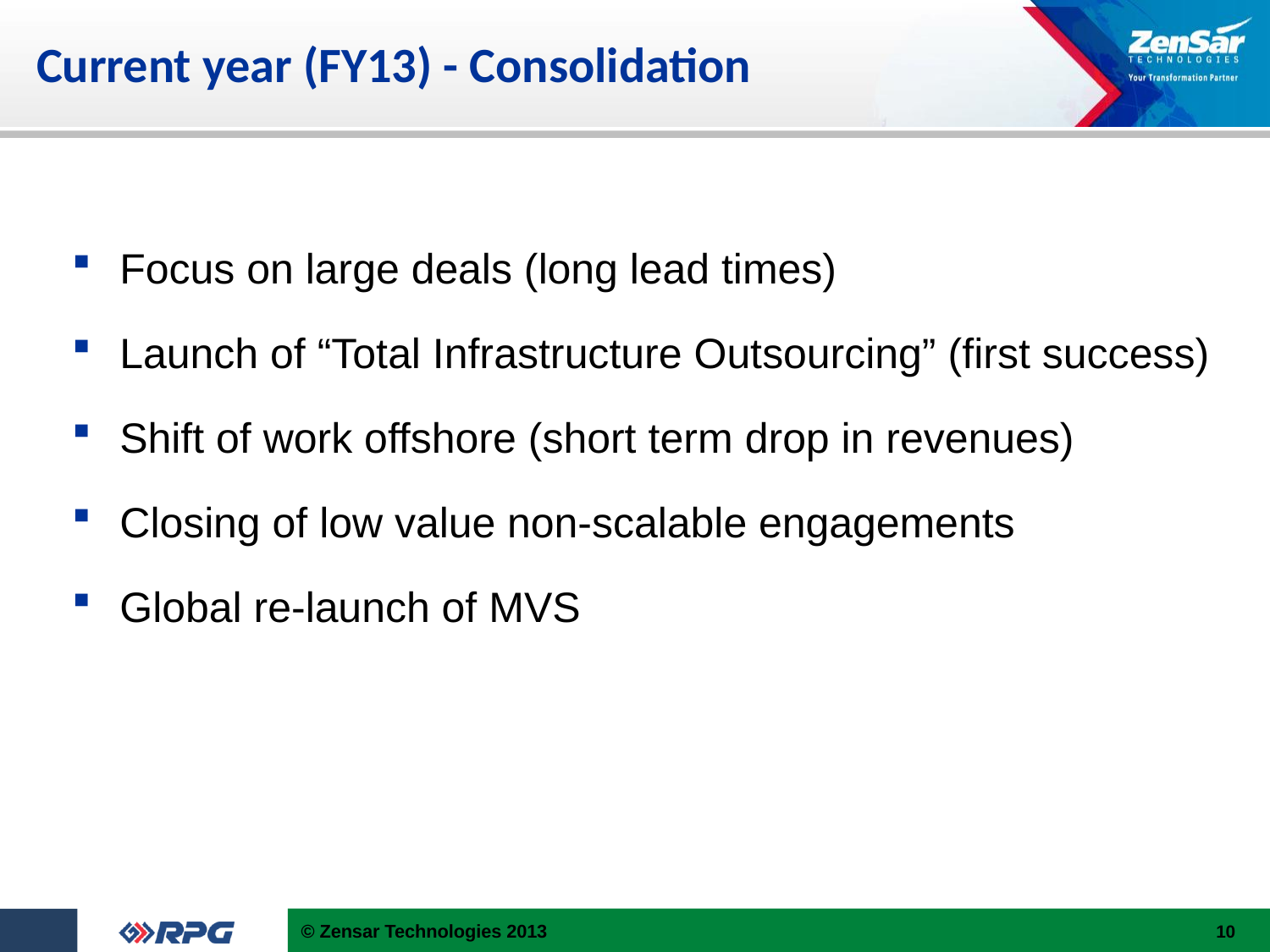

# Current year (FY13) - Consolidation
Focus on large deals (long lead times)
Launch of “Total Infrastructure Outsourcing” (first success)
Shift of work offshore (short term drop in revenues)
Closing of low value non-scalable engagements
Global re-launch of MVS

© Zensar Technologies 2013
10